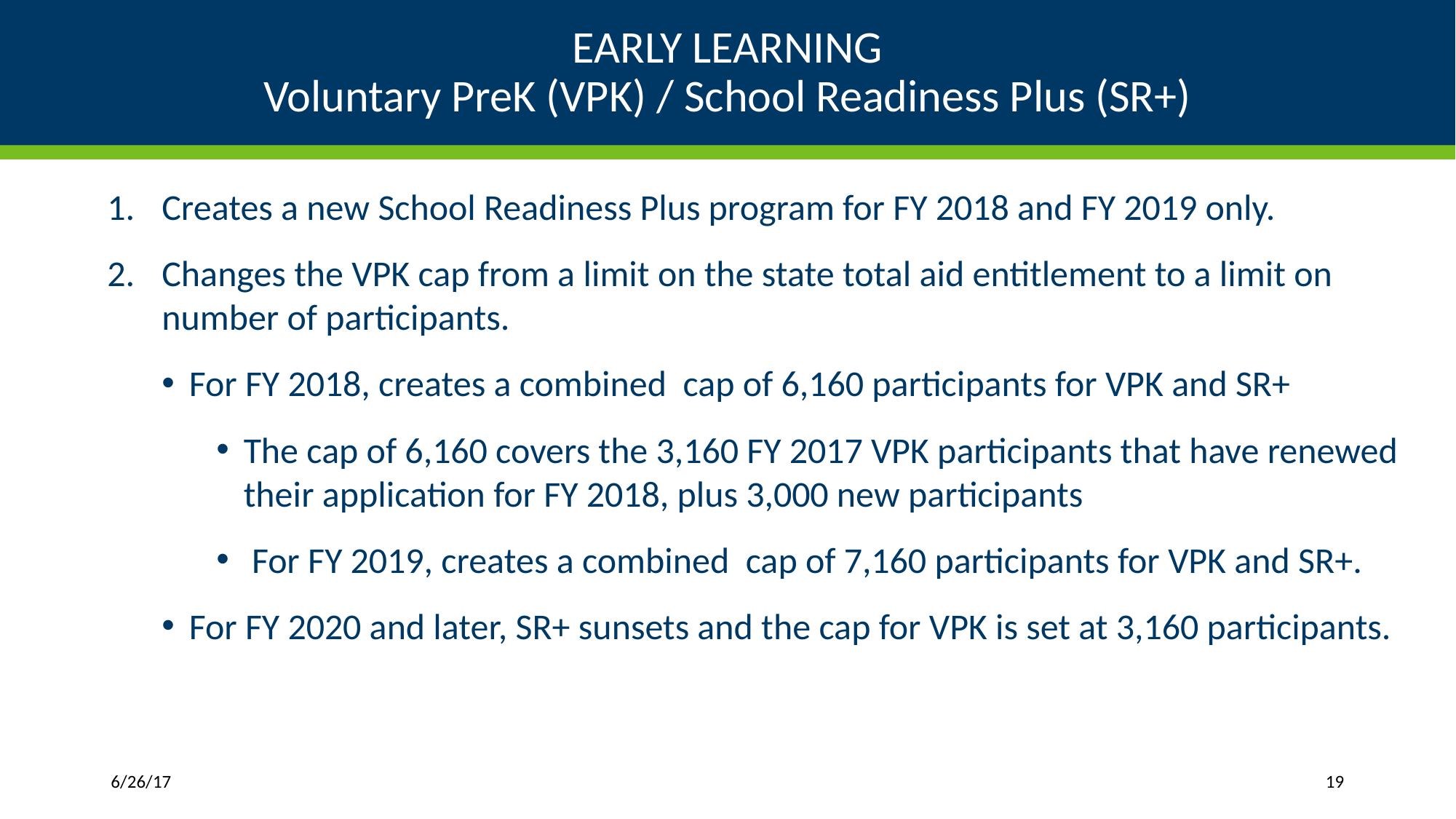

# EARLY LEARNING Voluntary PreK (VPK) / School Readiness Plus (SR+)
Creates a new School Readiness Plus program for FY 2018 and FY 2019 only.
Changes the VPK cap from a limit on the state total aid entitlement to a limit on number of participants.
For FY 2018, creates a combined  cap of 6,160 participants for VPK and SR+
The cap of 6,160 covers the 3,160 FY 2017 VPK participants that have renewed their application for FY 2018, plus 3,000 new participants
 For FY 2019, creates a combined  cap of 7,160 participants for VPK and SR+.
For FY 2020 and later, SR+ sunsets and the cap for VPK is set at 3,160 participants.

6/26/17
19